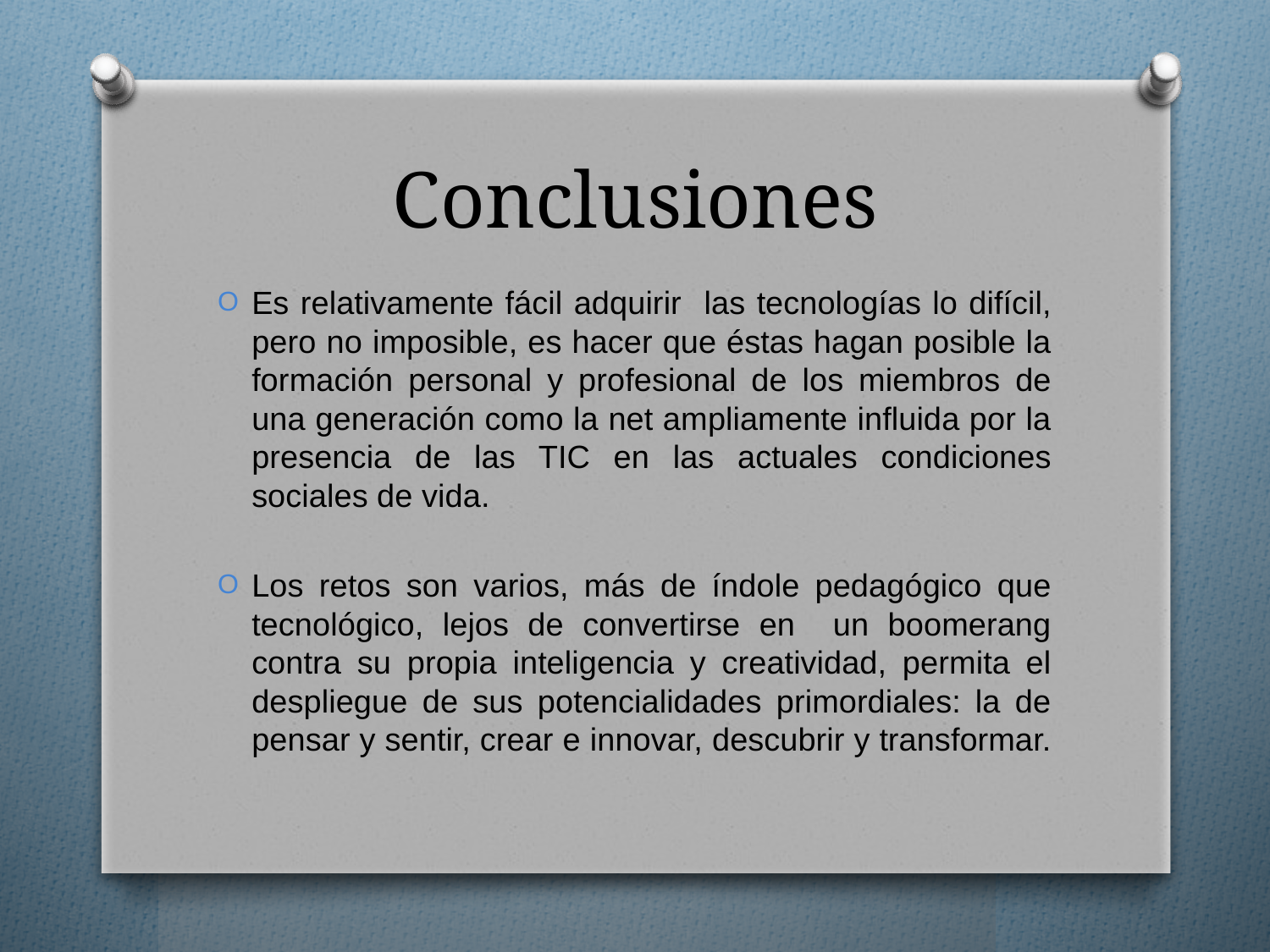

# Conclusiones
Es relativamente fácil adquirir  las tecnologías lo difícil, pero no imposible, es hacer que éstas hagan posible la formación personal y profesional de los miembros de una generación como la net ampliamente influida por la presencia de las TIC en las actuales condiciones sociales de vida.

Los retos son varios, más de índole pedagógico que tecnológico, lejos de convertirse en  un boomerang contra su propia inteligencia y creatividad, permita el despliegue de sus potencialidades primordiales: la de pensar y sentir, crear e innovar, descubrir y transformar.